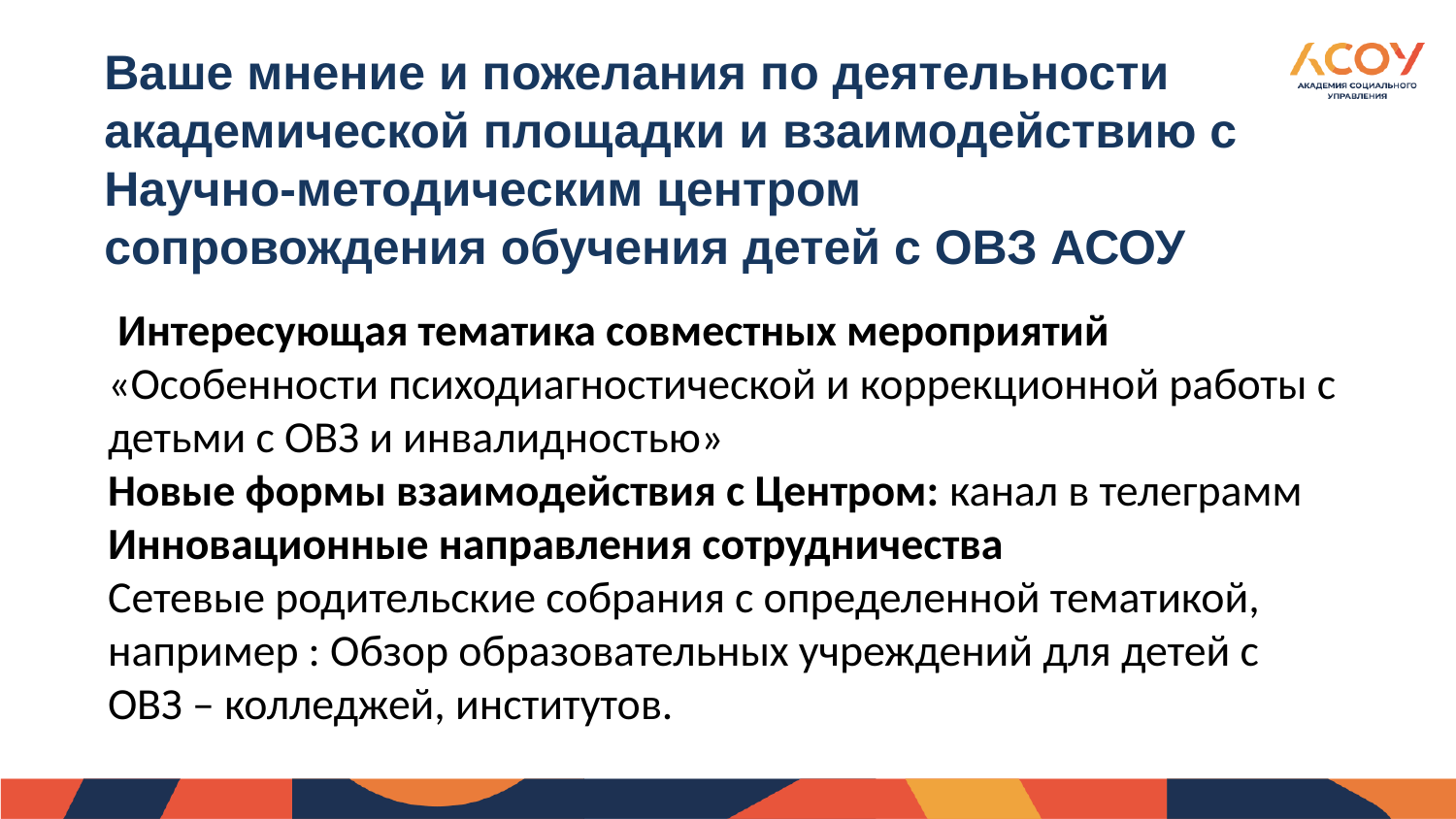

# Ваше мнение и пожелания по деятельности академической площадки и взаимодействию с Научно-методическим центром сопровождения обучения детей с ОВЗ АСОУ

 Интересующая тематика совместных мероприятий «Особенности психодиагностической и коррекционной работы с детьми с ОВЗ и инвалидностью»
Новые формы взаимодействия с Центром: канал в телеграмм
Инновационные направления сотрудничества
Сетевые родительские собрания с определенной тематикой, например : Обзор образовательных учреждений для детей с ОВЗ – колледжей, институтов.